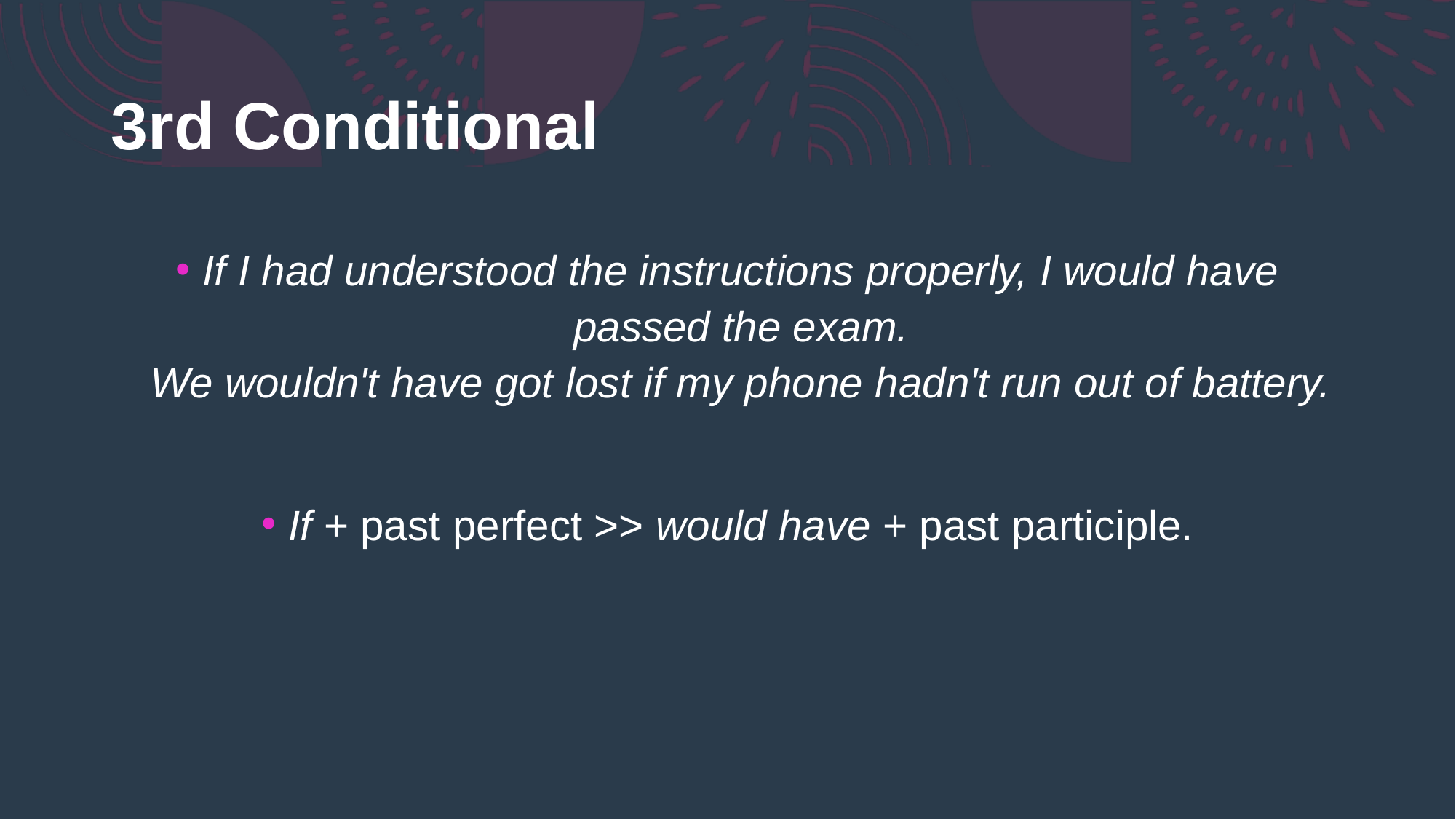

# 3rd Conditional
If I had understood the instructions properly, I would have passed the exam.
We wouldn't have got lost if my phone hadn't run out of battery.

If + past perfect >> would have + past participle.